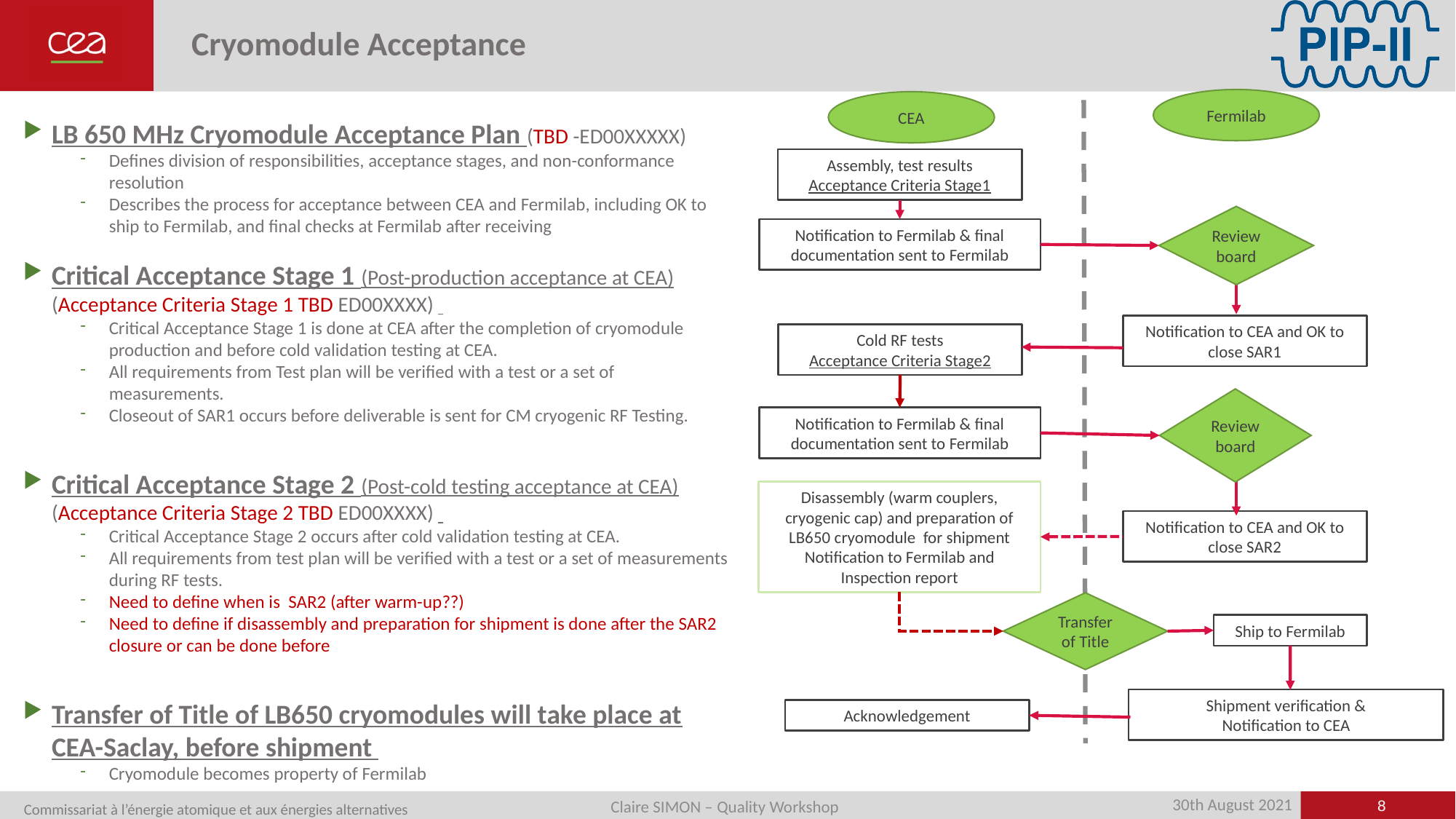

# Cryomodule Acceptance

LB 650 MHz Cryomodule Acceptance Plan (TBD -ED00XXXXX)
Defines division of responsibilities, acceptance stages, and non-conformance resolution
Describes the process for acceptance between CEA and Fermilab, including OK to ship to Fermilab, and final checks at Fermilab after receiving

Critical Acceptance Stage 1 (Post-production acceptance at CEA) (Acceptance Criteria Stage 1 TBD ED00XXXX)
Critical Acceptance Stage 1 is done at CEA after the completion of cryomodule production and before cold validation testing at CEA.
All requirements from Test plan will be verified with a test or a set of measurements.
Closeout of SAR1 occurs before deliverable is sent for CM cryogenic RF Testing.

Critical Acceptance Stage 2 (Post-cold testing acceptance at CEA) (Acceptance Criteria Stage 2 TBD ED00XXXX)
Critical Acceptance Stage 2 occurs after cold validation testing at CEA.
All requirements from test plan will be verified with a test or a set of measurements during RF tests.
Need to define when is  SAR2 (after warm-up??)
Need to define if disassembly and preparation for shipment is done after the SAR2 closure or can be done before

Transfer of Title of LB650 cryomodules will take place at CEA-Saclay, before shipment
Cryomodule becomes property of Fermilab

Fermilab
CEA
Assembly, test results
Acceptance Criteria Stage1
Review board
Notification to Fermilab & final documentation sent to Fermilab
Notification to CEA and OK to close SAR1
Cold RF tests
Acceptance Criteria Stage2
Review board
Notification to Fermilab & final documentation sent to Fermilab
Disassembly (warm couplers, cryogenic cap) and preparation of LB650 cryomodule  for shipment
Notification to Fermilab and Inspection report
Notification to CEA and OK to close SAR2
Transfer of Title
Ship to Fermilab
Shipment verification &
Notification to CEA
Acknowledgement
8
8